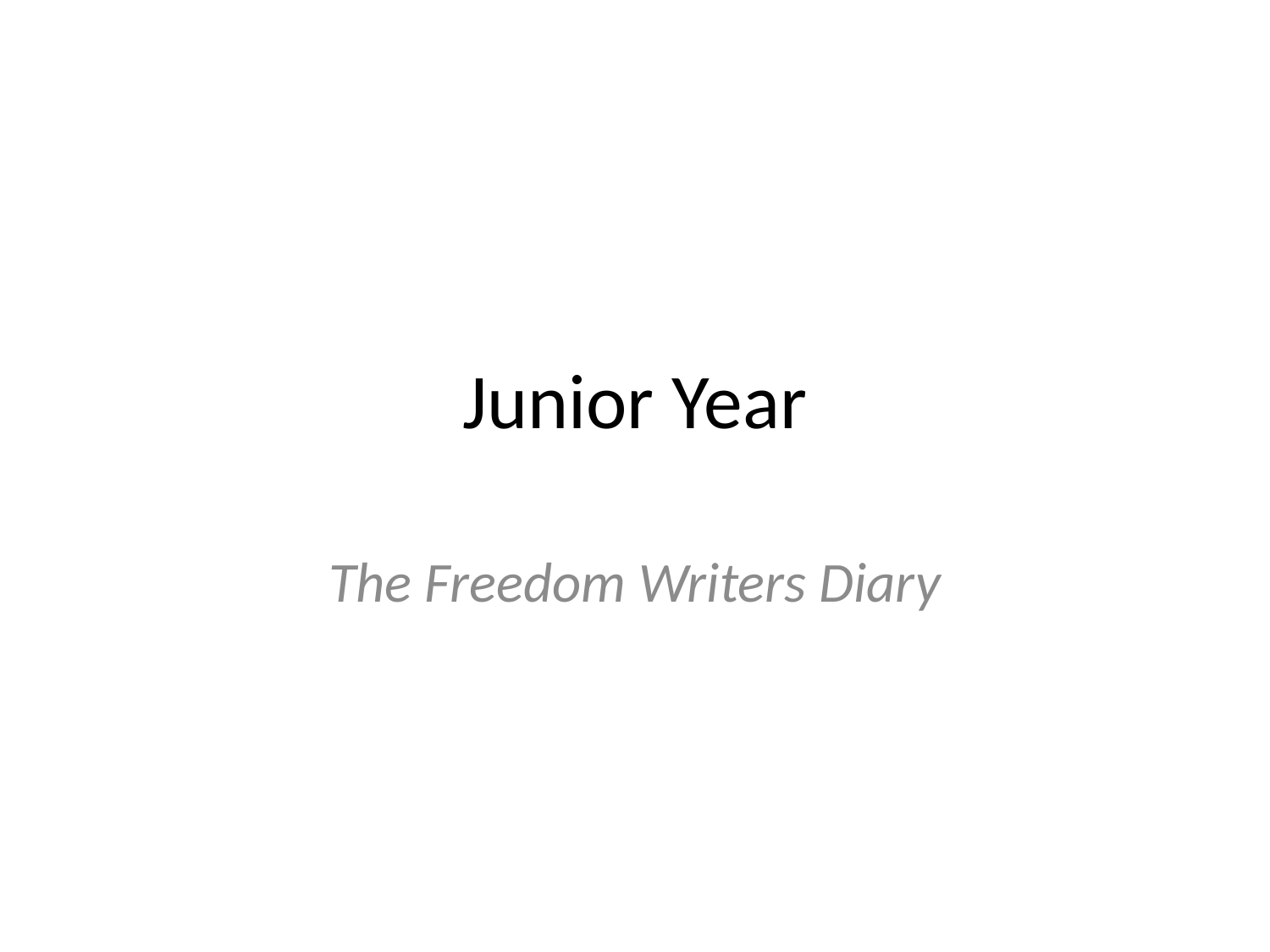

# Junior Year
The Freedom Writers Diary